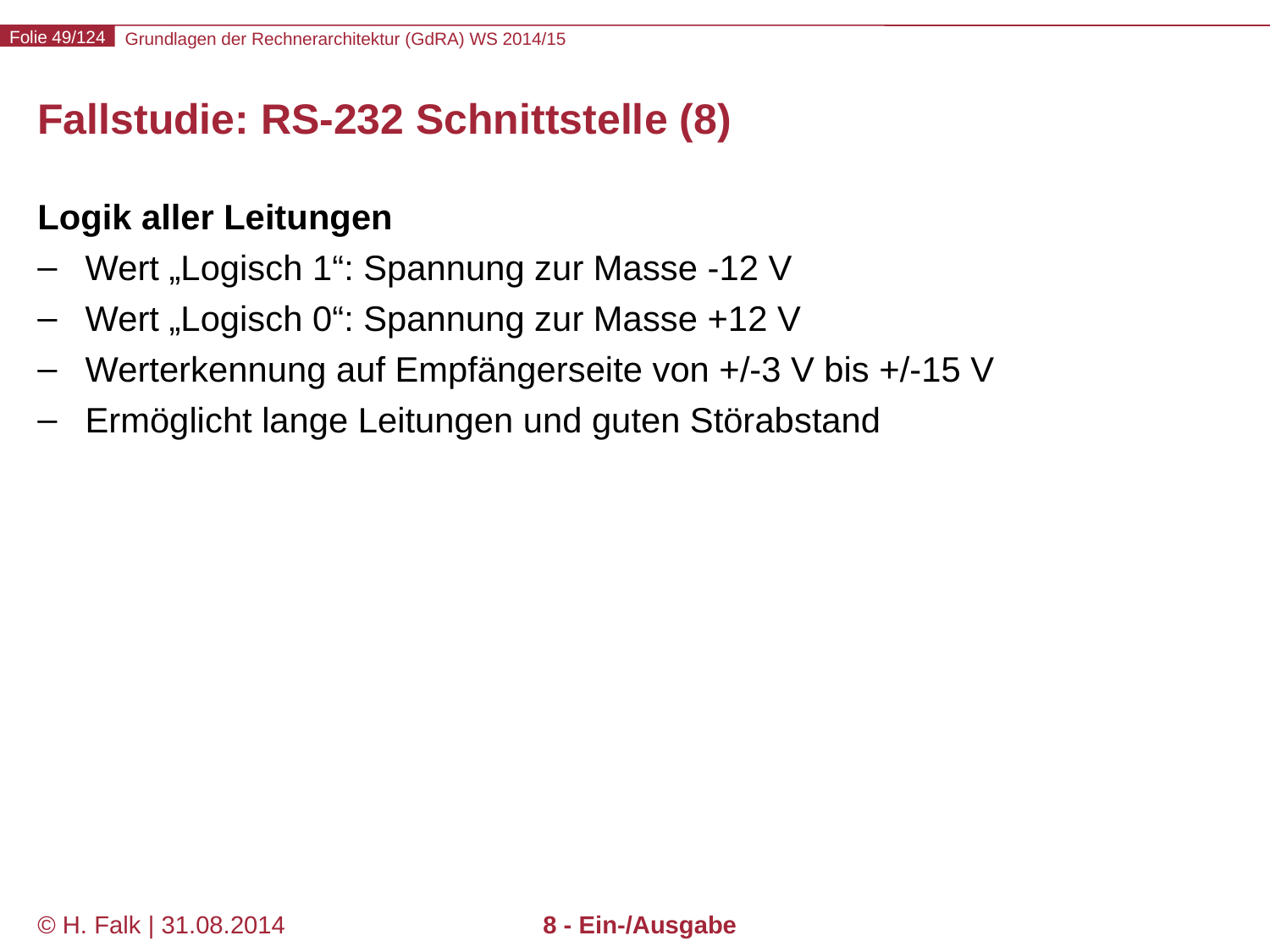

# Fallstudie: RS-232 Schnittstelle (8)
Logik aller Leitungen
Wert „Logisch 1“: Spannung zur Masse -12 V
Wert „Logisch 0“: Spannung zur Masse +12 V
Werterkennung auf Empfängerseite von +/-3 V bis +/-15 V
Ermöglicht lange Leitungen und guten Störabstand
© H. Falk | 31.08.2014
8 - Ein-/Ausgabe